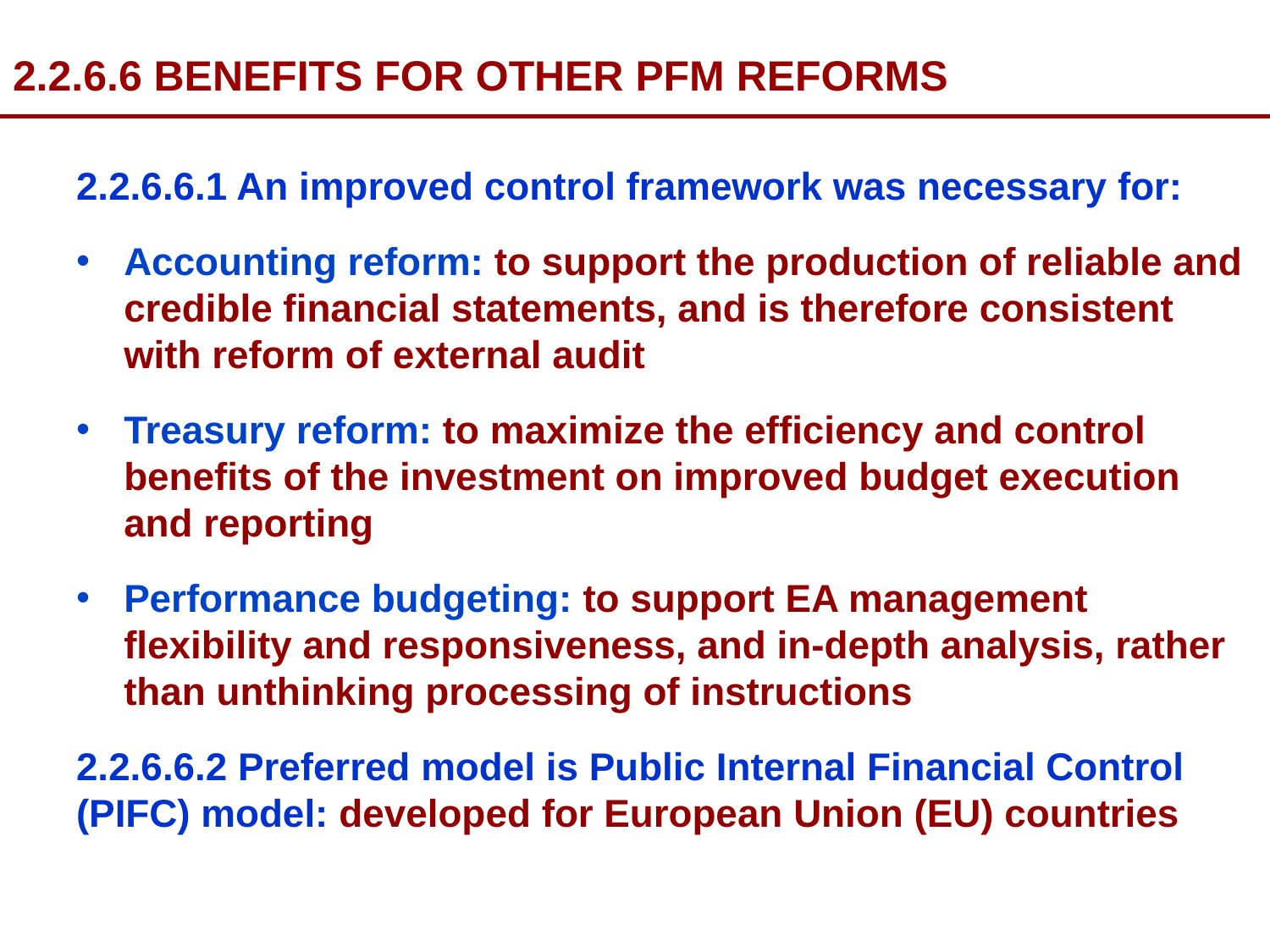

# 2.2.6.6 BENEFITS FOR OTHER PFM REFORMS
2.2.6.6.1 An improved control framework was necessary for:
Accounting reform: to support the production of reliable and credible financial statements, and is therefore consistent with reform of external audit
Treasury reform: to maximize the efficiency and control benefits of the investment on improved budget execution and reporting
Performance budgeting: to support EA management flexibility and responsiveness, and in-depth analysis, rather than unthinking processing of instructions
2.2.6.6.2 Preferred model is Public Internal Financial Control (PIFC) model: developed for European Union (EU) countries

23